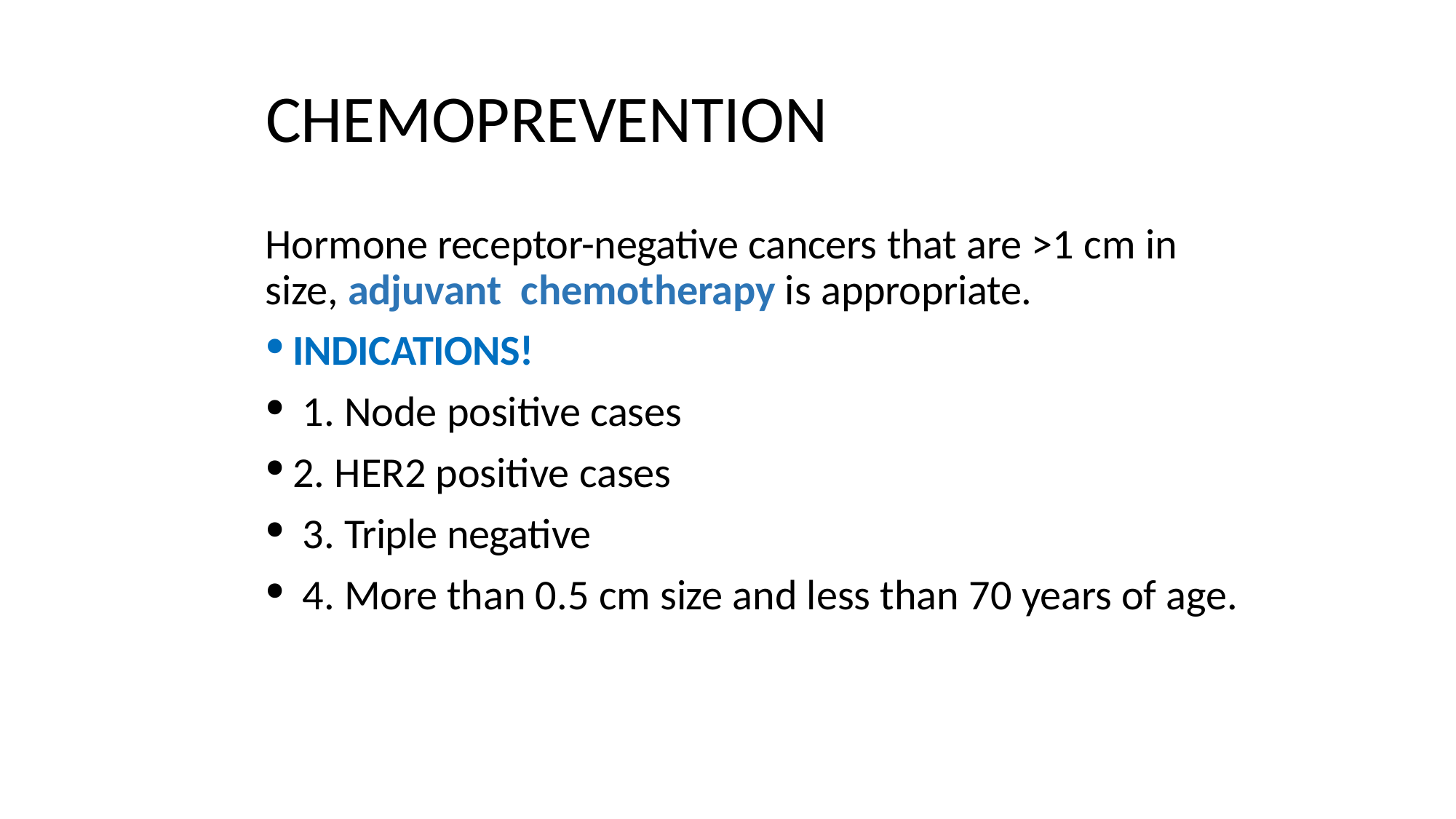

# CHEMOPREVENTION
Hormone receptor-negative cancers that are >1 cm in size, adjuvant  chemotherapy is appropriate.
INDICATIONS!
1. Node positive cases
2. HER2 positive cases
3. Triple negative
4. More than 0.5 cm size and less than 70 years of age.